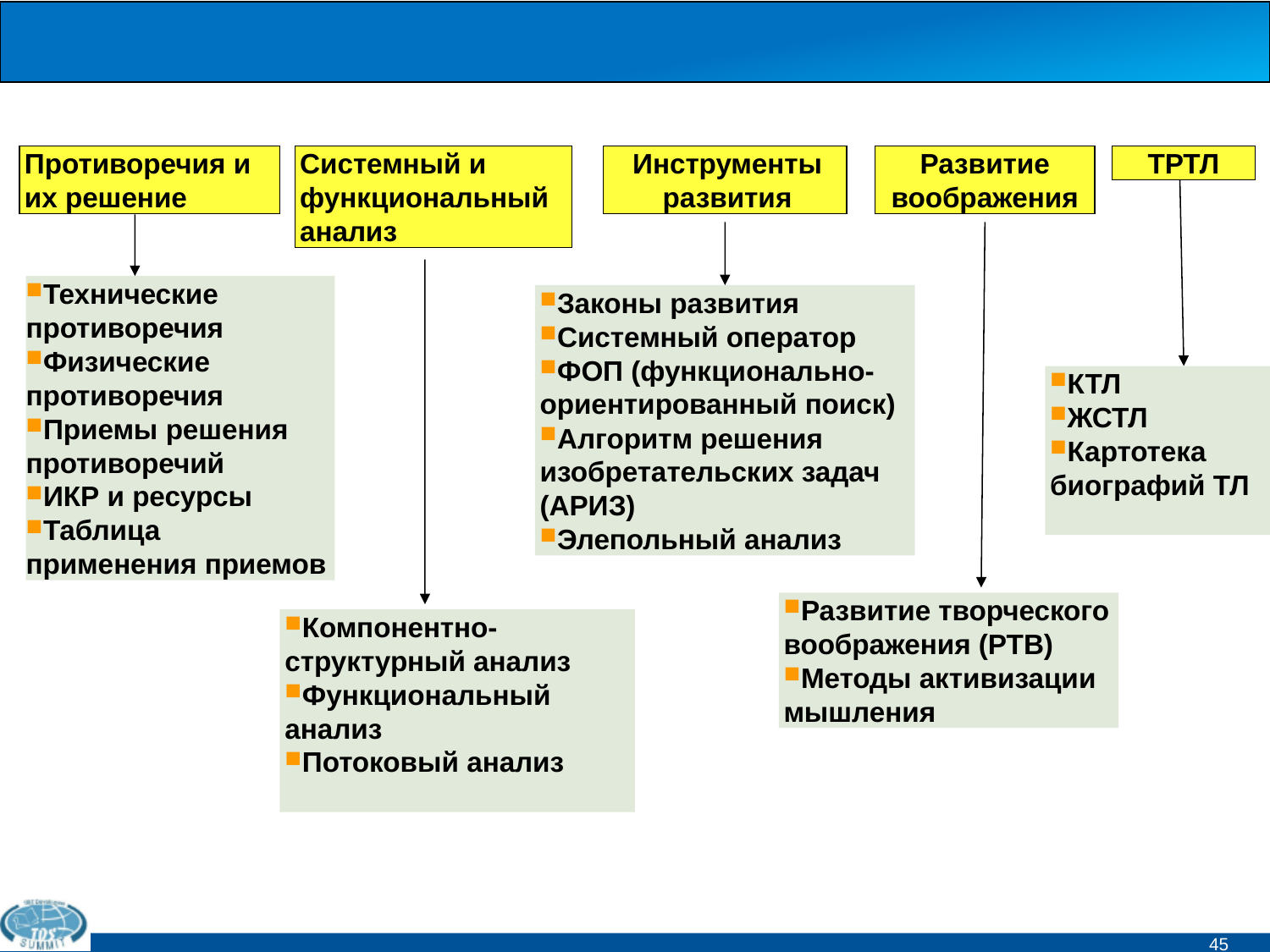

#
Противоречия и их решение
Системный и функциональный анализ
Инструменты развития
Развитие воображения
ТРТЛ

Технические противоречия
Физические противоречия
Приемы решения противоречий
ИКР и ресурсы
Таблица применения приемов
Законы развития
Системный оператор
ФОП (функционально-ориентированный поиск)
Алгоритм решения изобретательских задач (АРИЗ)
Элепольный анализ
КТЛ
ЖСТЛ
Картотека биографий ТЛ

Развитие творческого воображения (РТВ)
Методы активизации мышления
Компонентно-структурный анализ
Функциональный анализ
Потоковый анализ